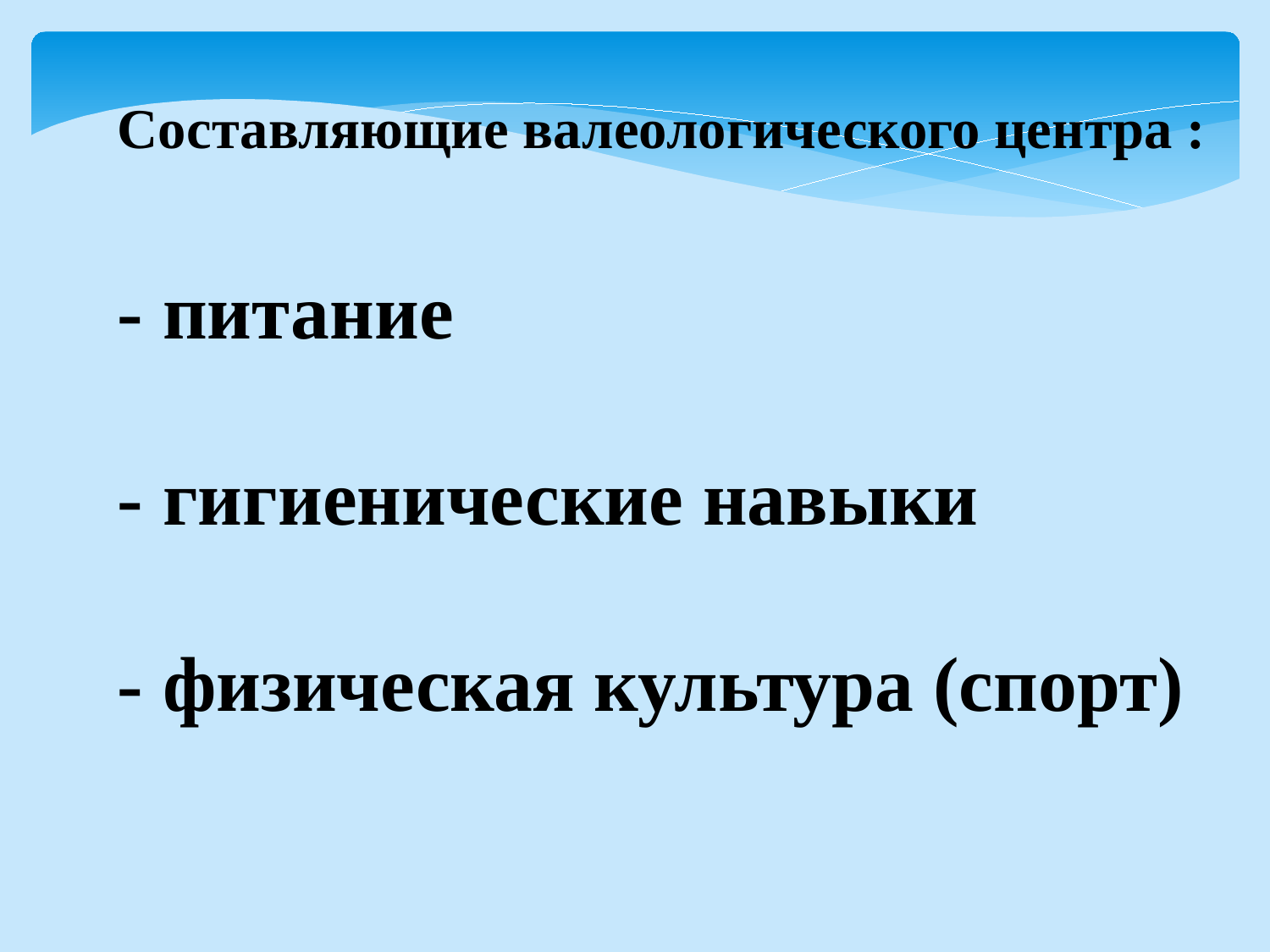

Составляющие валеологического центра :

- питание

- гигиенические навыки

- физическая культура (спорт)